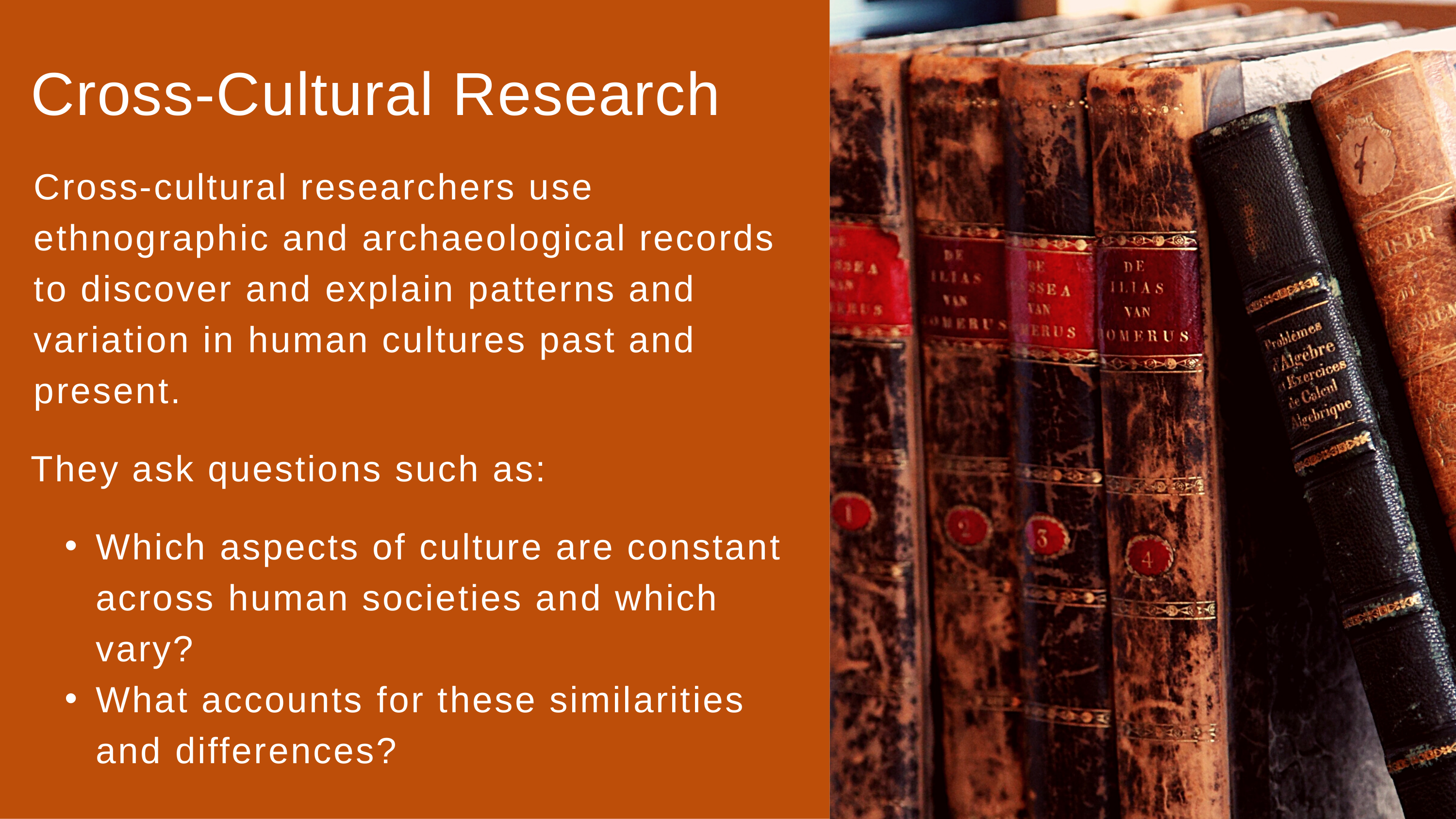

Cross-Cultural Research
Cross-cultural researchers use ethnographic and archaeological records to discover and explain patterns and variation in human cultures past and present.
They ask questions such as:
Which aspects of culture are constant across human societies and which vary?
What accounts for these similarities and differences?